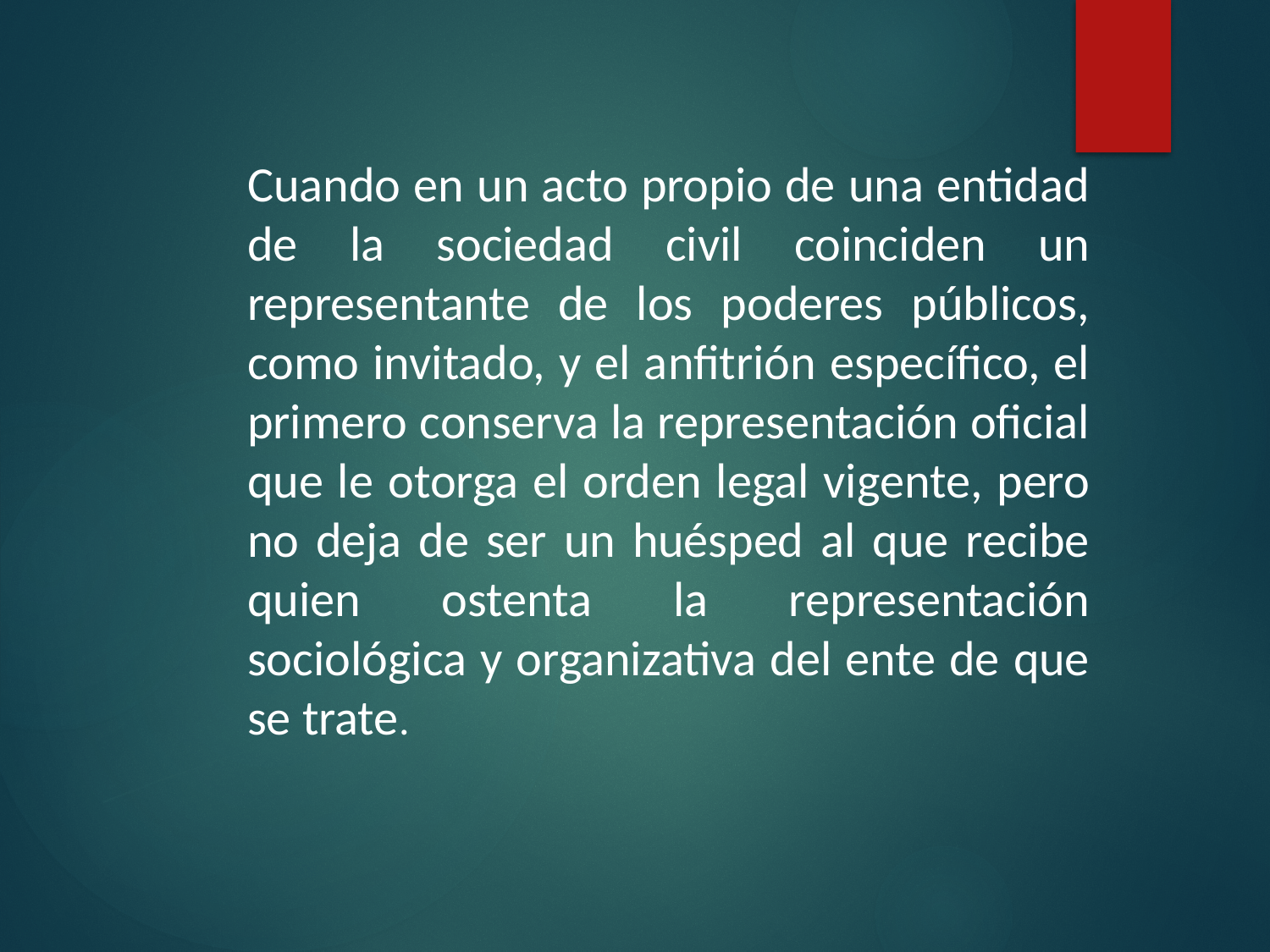

Cuando en un acto propio de una entidad de la sociedad civil coinciden un representante de los poderes públicos, como invitado, y el anfitrión específico, el primero conserva la representación oficial que le otorga el orden legal vigente, pero no deja de ser un huésped al que recibe quien ostenta la representación sociológica y organizativa del ente de que se trate.